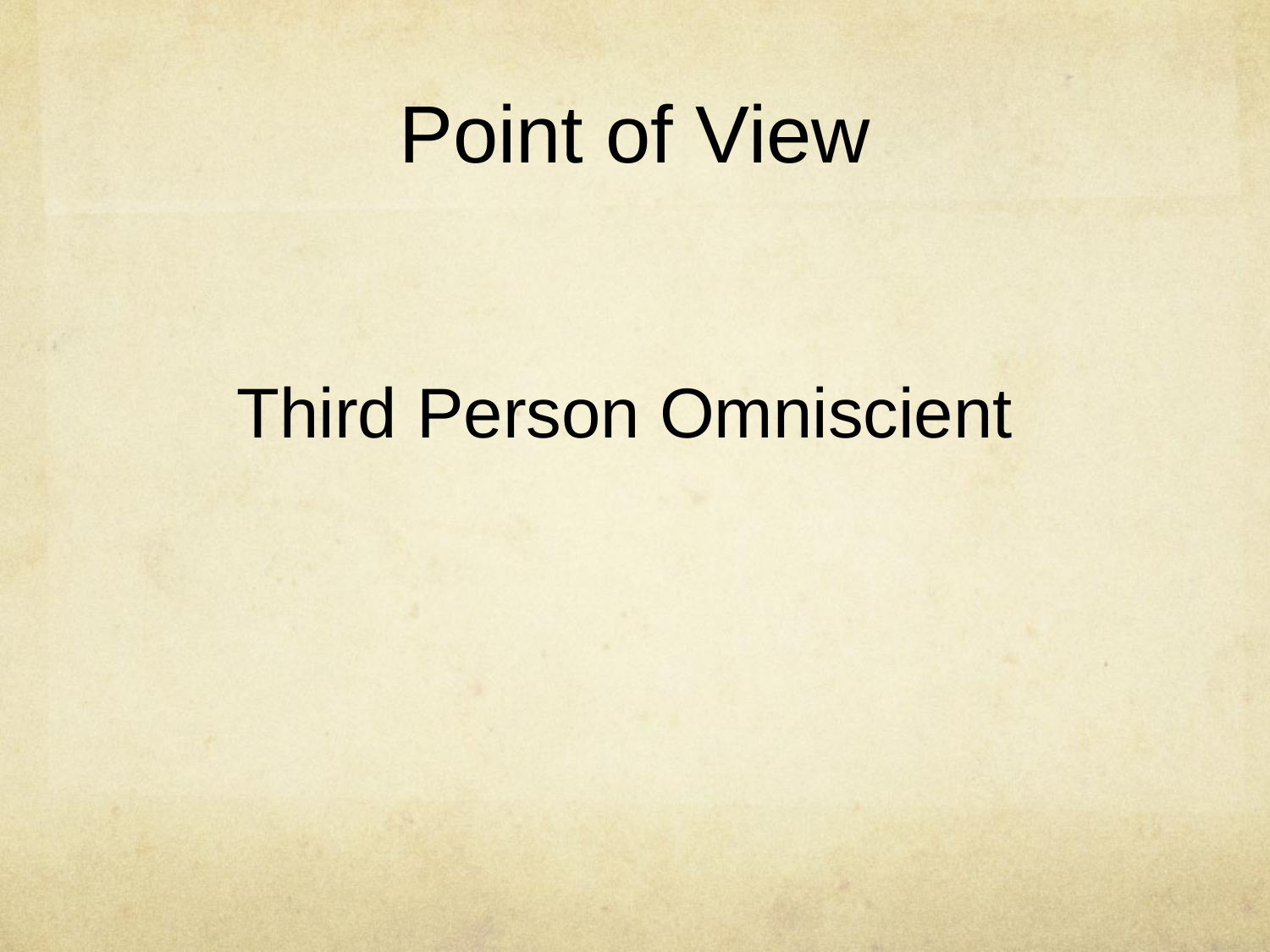

# Point of View

Third Person Omniscient